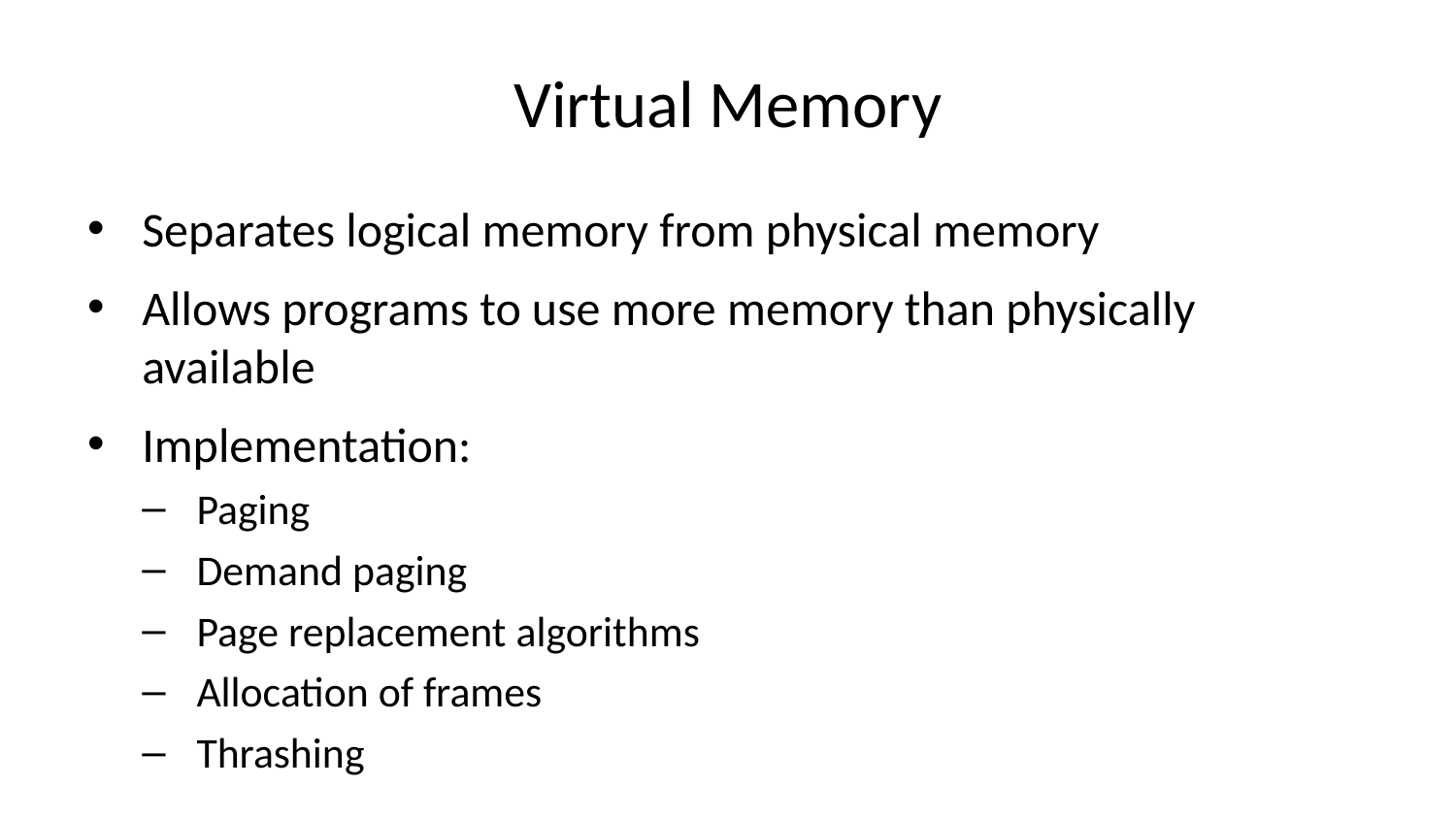

# Virtual Memory
Separates logical memory from physical memory
Allows programs to use more memory than physically available
Implementation:
Paging
Demand paging
Page replacement algorithms
Allocation of frames
Thrashing